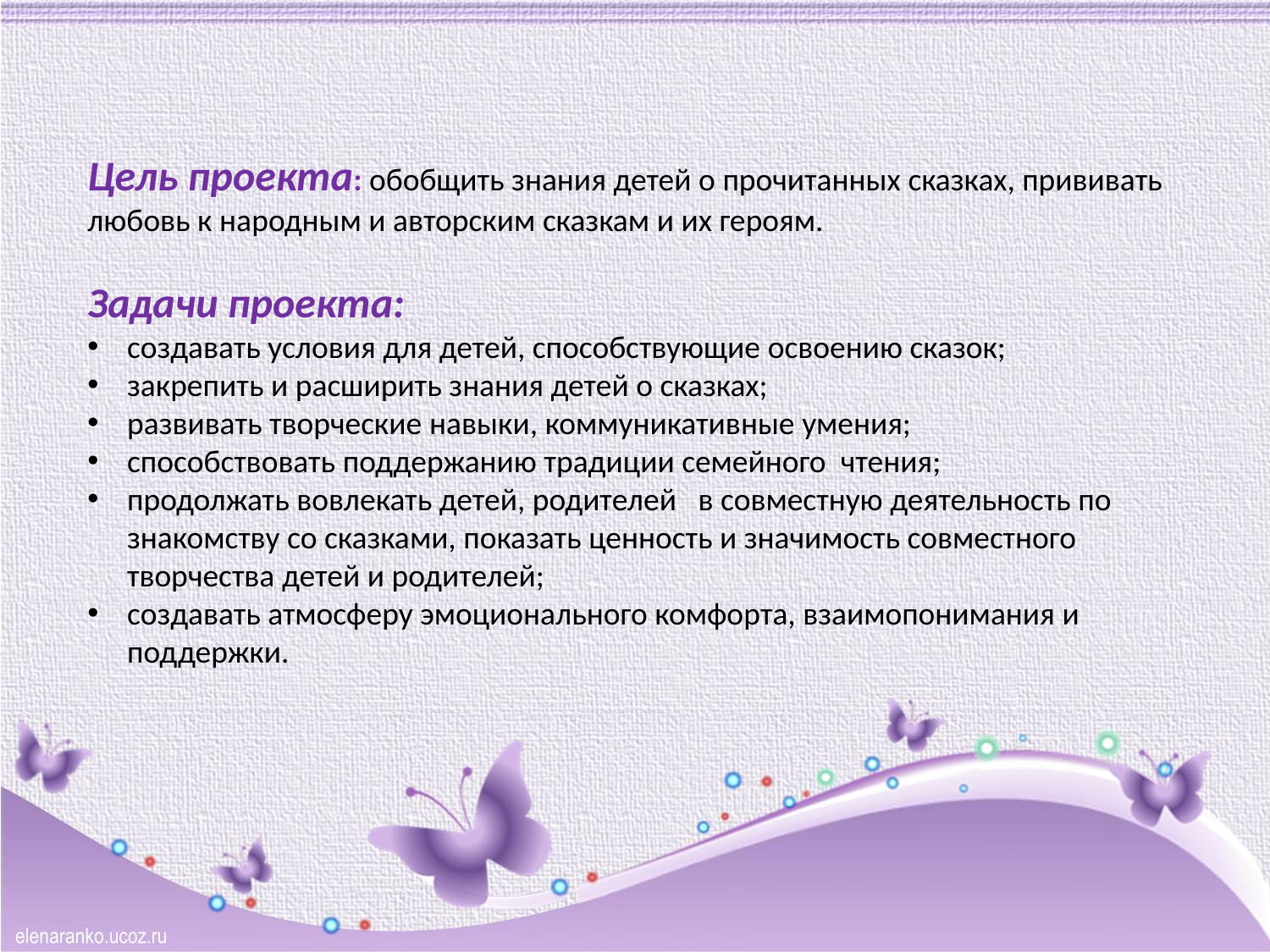

Цель проекта: обобщить знания детей о прочитанных сказках, прививать любовь к народным и авторским сказкам и их героям.

Задачи проекта:
создавать условия для детей, способствующие освоению сказок;
закрепить и расширить знания детей о сказках;
развивать творческие навыки, коммуникативные умения;
способствовать поддержанию традиции семейного  чтения;
продолжать вовлекать детей, родителей   в совместную деятельность по знакомству со сказками, показать ценность и значимость совместного творчества детей и родителей;
создавать атмосферу эмоционального комфорта, взаимопонимания и поддержки.